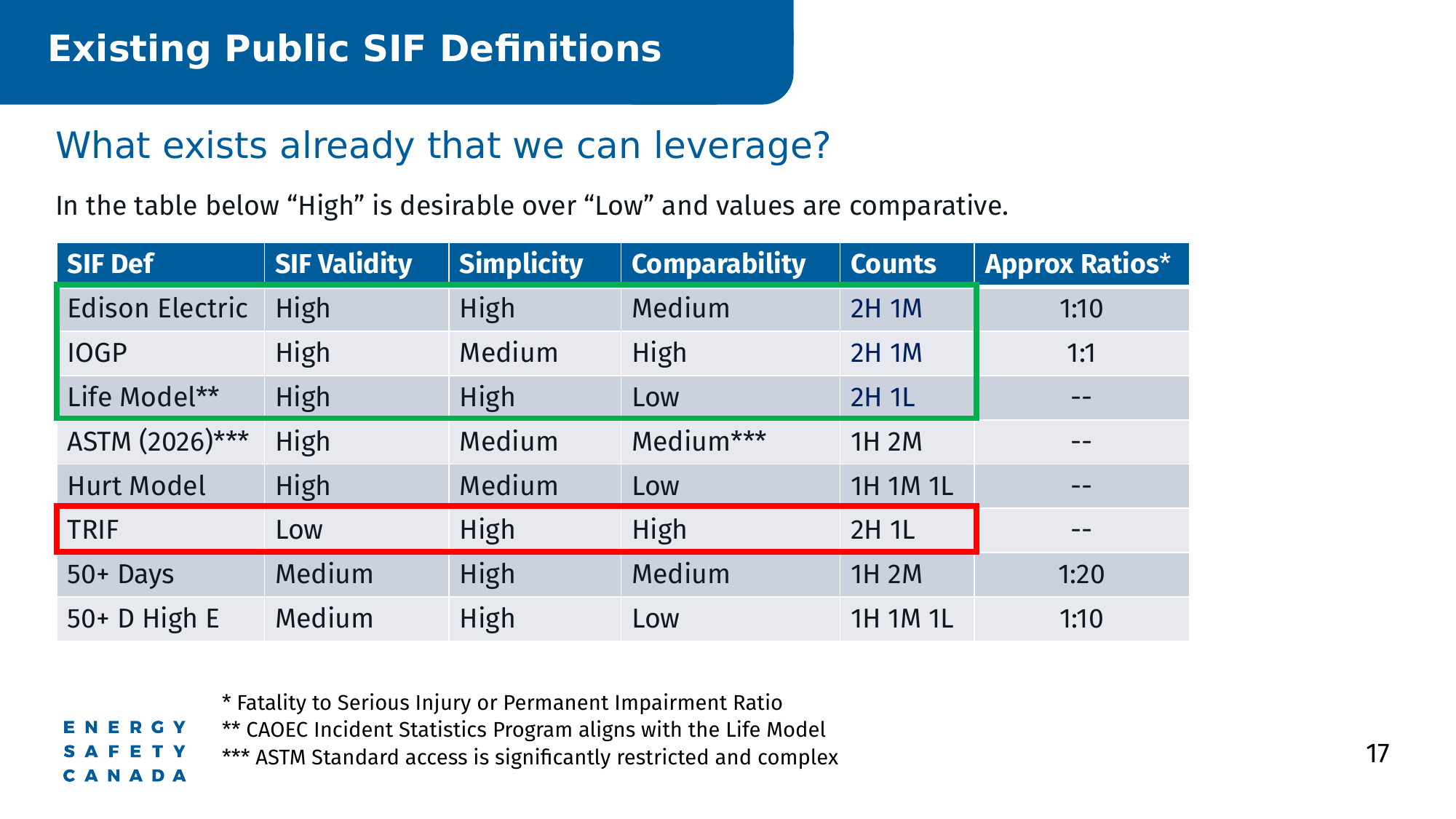

Existing Public SIF Definitions
What exists already that we can leverage?

In the table below “High” is desirable over “Low” and values are comparative.
| SIF Def | SIF Validity | Simplicity | Comparability | Counts | Approx Ratios\* |
| --- | --- | --- | --- | --- | --- |
| Edison Electric | High | High | Medium | 2H 1M | 1:10 |
| IOGP | High | Medium | High | 2H 1M | 1:1 |
| Life Model\*\* | High | High | Low | 2H 1L | -- |
| ASTM (2026)\*\*\* | High | Medium | Medium\*\*\* | 1H 2M | -- |
| Hurt Model | High | Medium | Low | 1H 1M 1L | -- |
| TRIF | Low | High | High | 2H 1L | -- |
| 50+ Days | Medium | High | Medium | 1H 2M | 1:20 |
| 50+ D High E | Medium | High | Low | 1H 1M 1L | 1:10 |

* Fatality to Serious Injury or Permanent Impairment Ratio
** CAOEC Incident Statistics Program aligns with the Life Model
17
*** ASTM Standard access is significantly restricted and complex